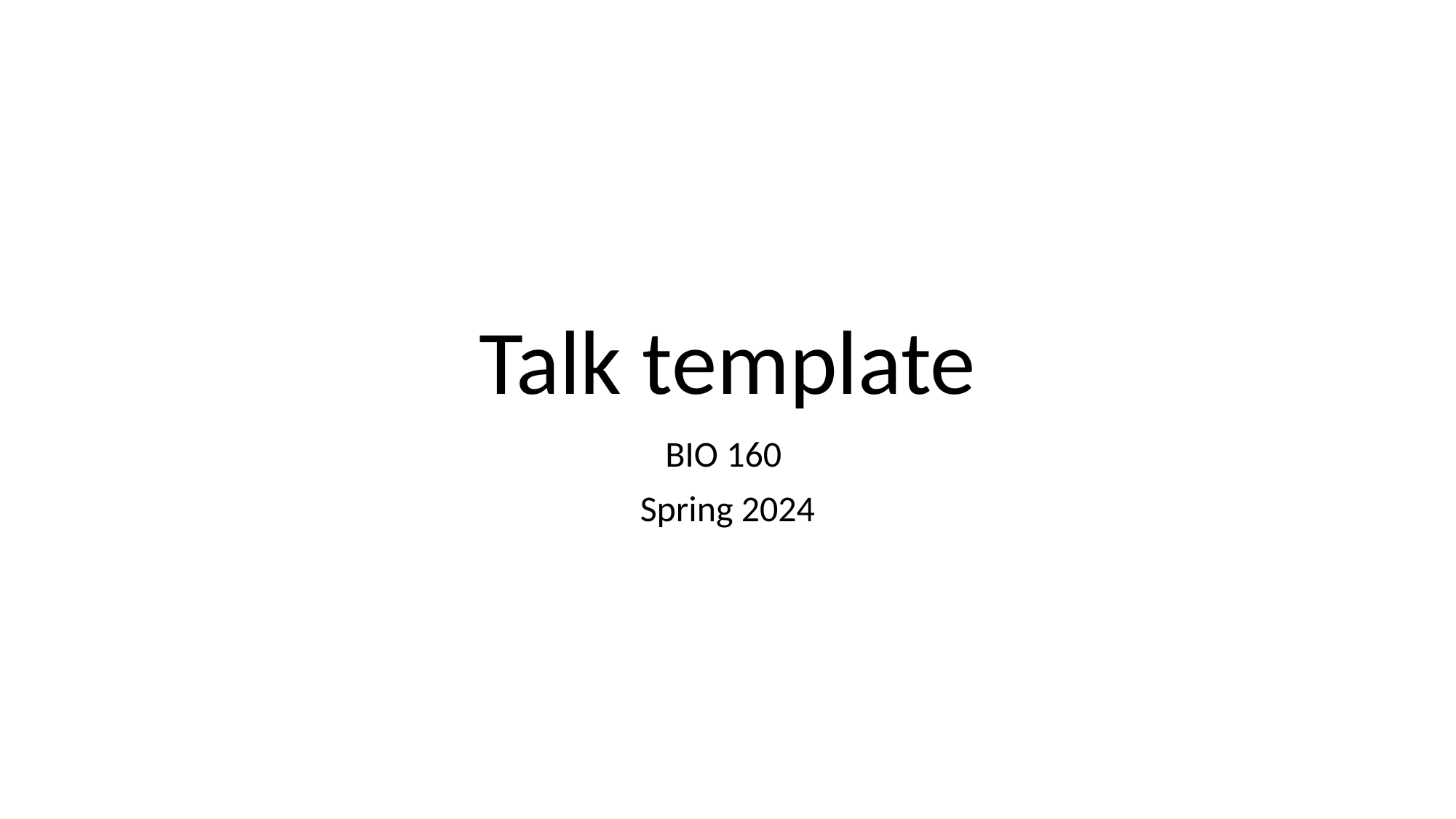

# Talk template
BIO 160
Spring 2024